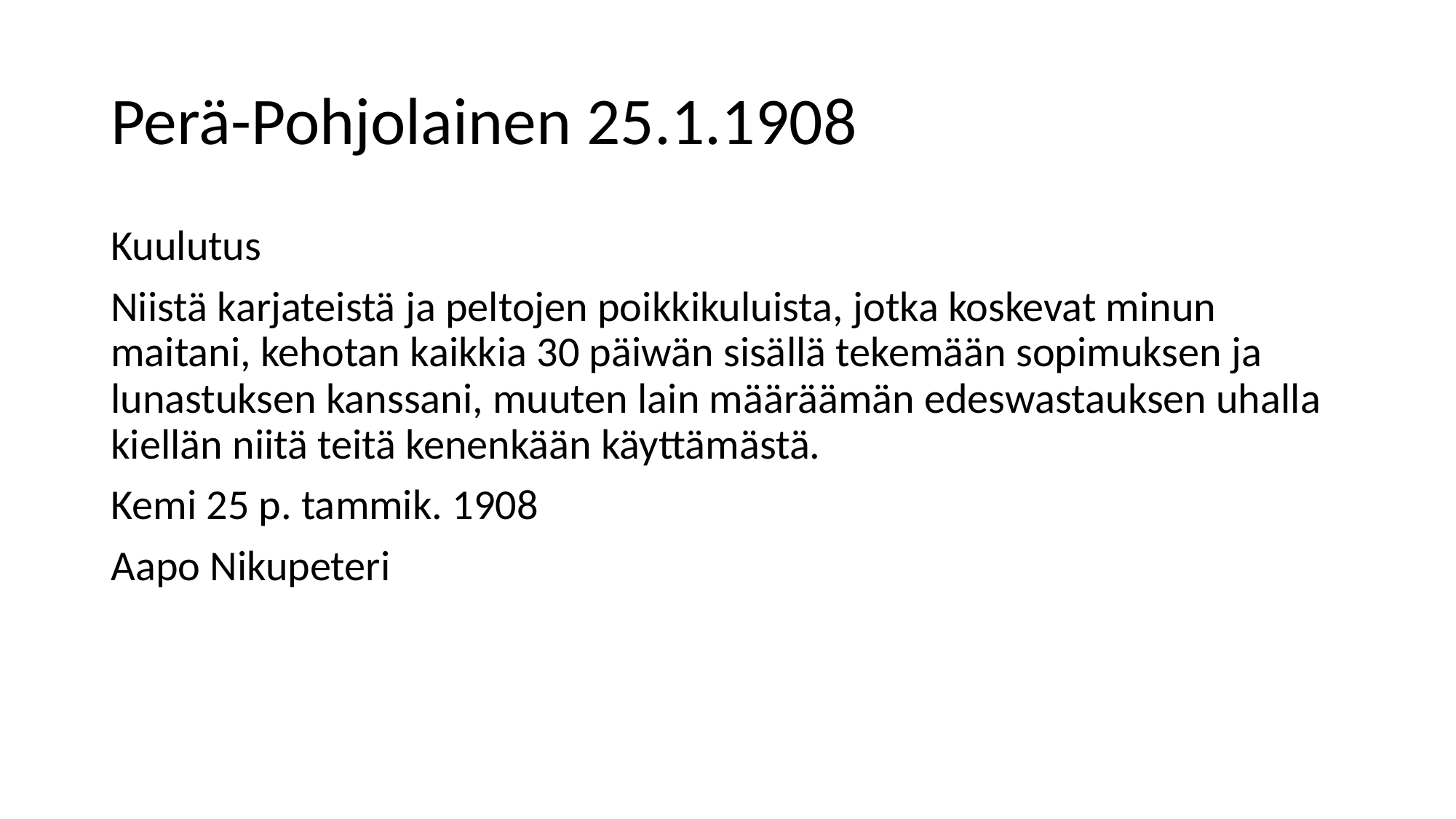

# Perä-Pohjolainen 25.1.1908
Kuulutus
Niistä karjateistä ja peltojen poikkikuluista, jotka koskevat minun maitani, kehotan kaikkia 30 päiwän sisällä tekemään sopimuksen ja lunastuksen kanssani, muuten lain määräämän edeswastauksen uhalla kiellän niitä teitä kenenkään käyttämästä.
Kemi 25 p. tammik. 1908
Aapo Nikupeteri